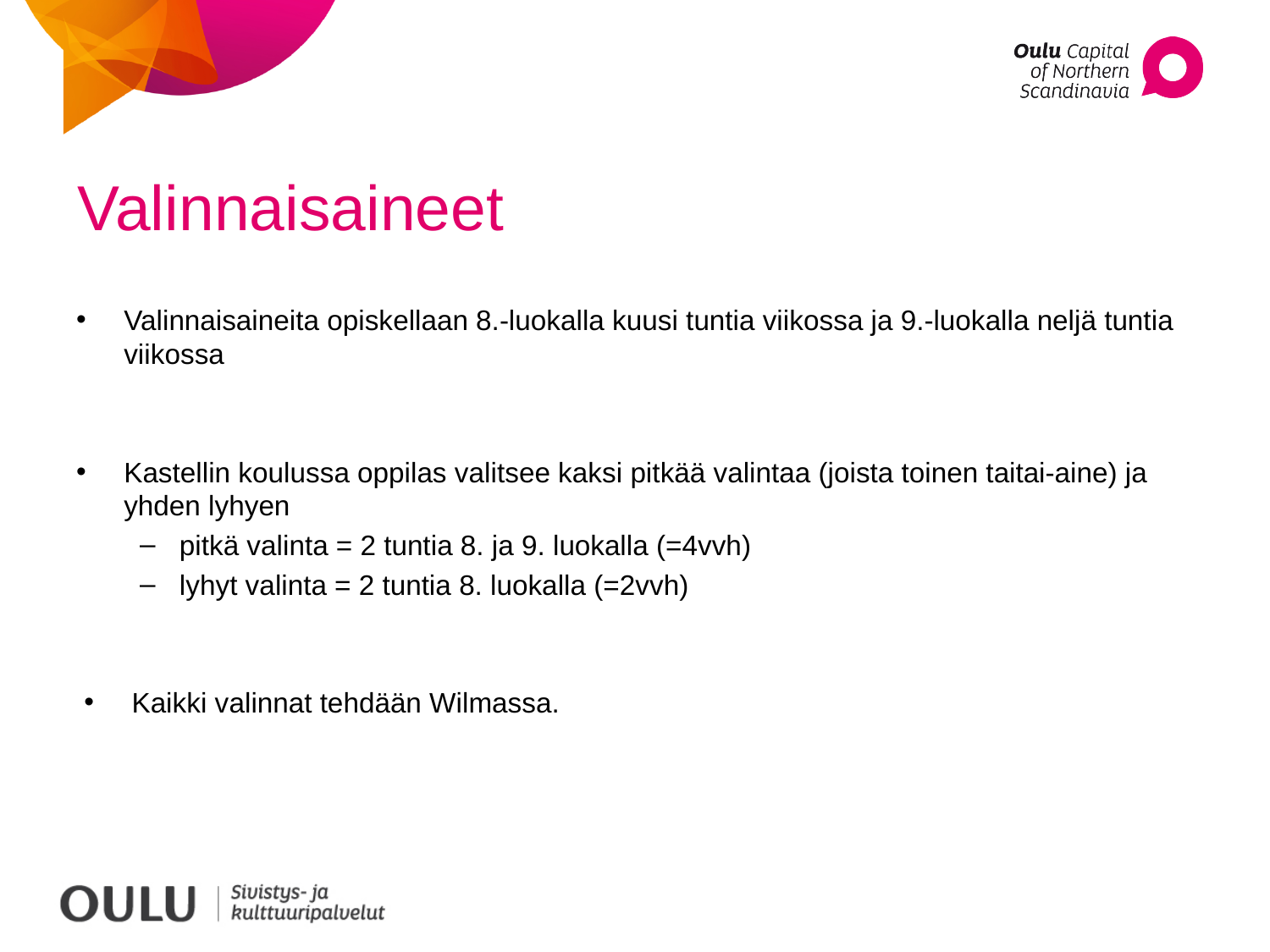

# Valinnaisaineet
Valinnaisaineita opiskellaan 8.-luokalla kuusi tuntia viikossa ja 9.-luokalla neljä tuntia viikossa

Kastellin koulussa oppilas valitsee kaksi pitkää valintaa (joista toinen taitai-aine) ja yhden lyhyen
pitkä valinta = 2 tuntia 8. ja 9. luokalla (=4vvh)
lyhyt valinta = 2 tuntia 8. luokalla (=2vvh)

Kaikki valinnat tehdään Wilmassa.